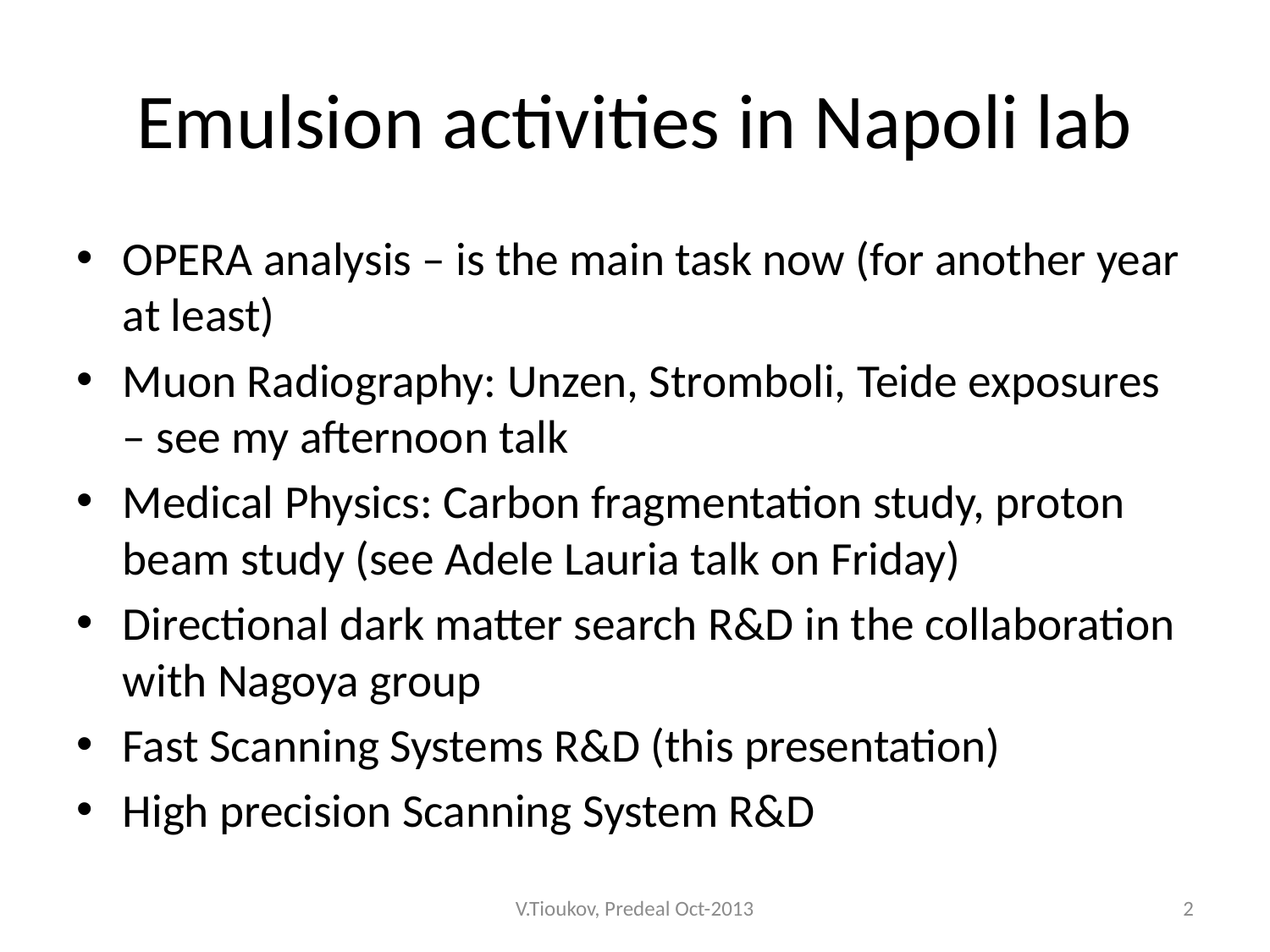

# Emulsion activities in Napoli lab
OPERA analysis – is the main task now (for another year at least)
Muon Radiography: Unzen, Stromboli, Teide exposures – see my afternoon talk
Medical Physics: Carbon fragmentation study, proton beam study (see Adele Lauria talk on Friday)
Directional dark matter search R&D in the collaboration with Nagoya group
Fast Scanning Systems R&D (this presentation)
High precision Scanning System R&D
V.Tioukov, Predeal Oct-2013
2